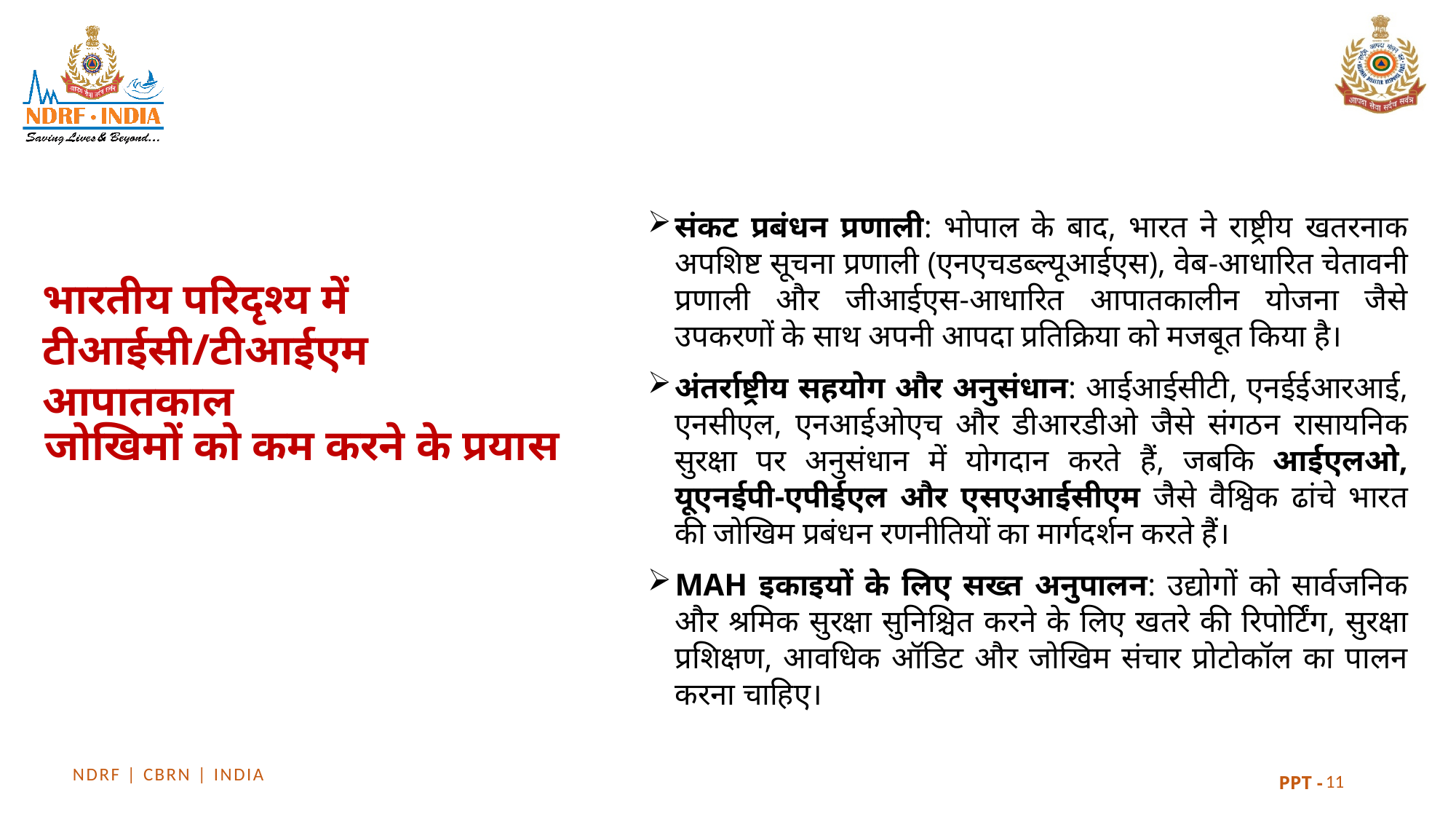

संकट प्रबंधन प्रणाली: भोपाल के बाद, भारत ने राष्ट्रीय खतरनाक अपशिष्ट सूचना प्रणाली (एनएचडब्ल्यूआईएस), वेब-आधारित चेतावनी प्रणाली और जीआईएस-आधारित आपातकालीन योजना जैसे उपकरणों के साथ अपनी आपदा प्रतिक्रिया को मजबूत किया है।
अंतर्राष्ट्रीय सहयोग और अनुसंधान: आईआईसीटी, एनईईआरआई, एनसीएल, एनआईओएच और डीआरडीओ जैसे संगठन रासायनिक सुरक्षा पर अनुसंधान में योगदान करते हैं, जबकि आईएलओ, यूएनईपी-एपीईएल और एसएआईसीएम जैसे वैश्विक ढांचे भारत की जोखिम प्रबंधन रणनीतियों का मार्गदर्शन करते हैं।
MAH इकाइयों के लिए सख्त अनुपालन: उद्योगों को सार्वजनिक और श्रमिक सुरक्षा सुनिश्चित करने के लिए खतरे की रिपोर्टिंग, सुरक्षा प्रशिक्षण, आवधिक ऑडिट और जोखिम संचार प्रोटोकॉल का पालन करना चाहिए।
भारतीय परिदृश्य में टीआईसी/टीआईएम आपातकाल
जोखिमों को कम करने के प्रयास
11